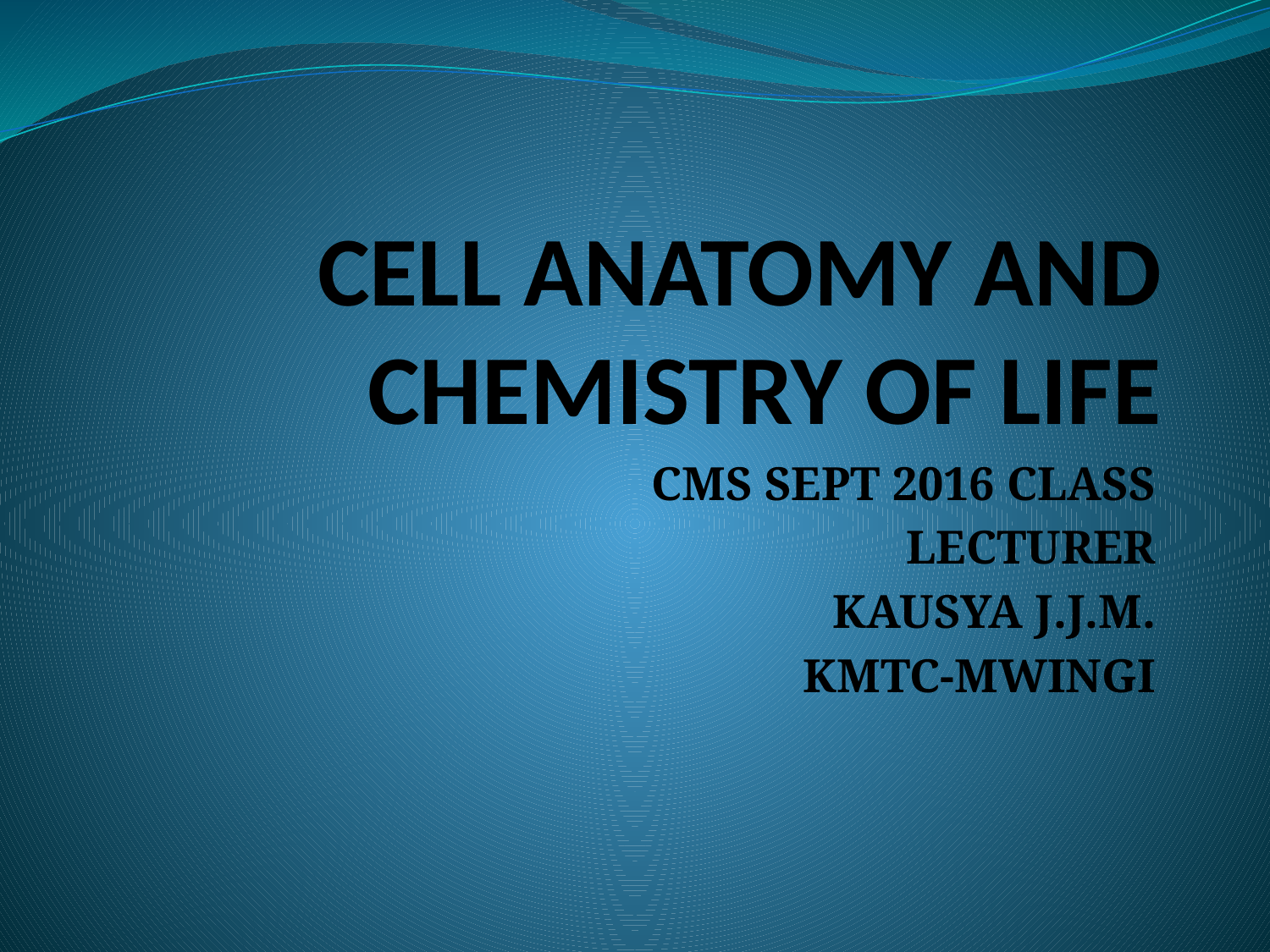

# CELL ANATOMY AND CHEMISTRY OF LIFE
CMS SEPT 2016 CLASS
LECTURER
KAUSYA J.J.M.
KMTC-MWINGI